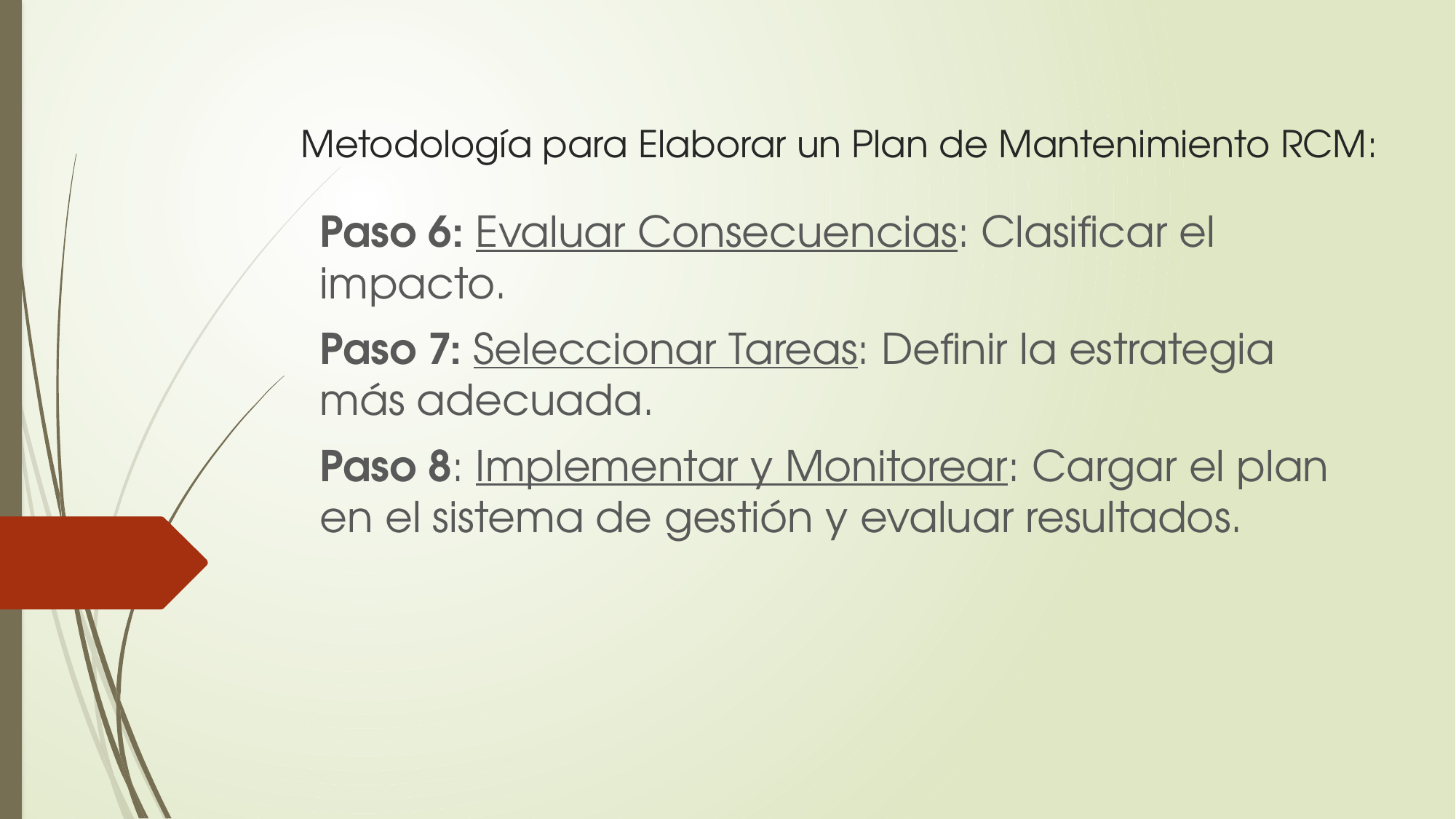

# Metodología para Elaborar un Plan de Mantenimiento RCM:
Paso 6: Evaluar Consecuencias: Clasificar el impacto.
Paso 7: Seleccionar Tareas: Definir la estrategia más adecuada.
Paso 8: Implementar y Monitorear: Cargar el plan en el sistema de gestión y evaluar resultados.